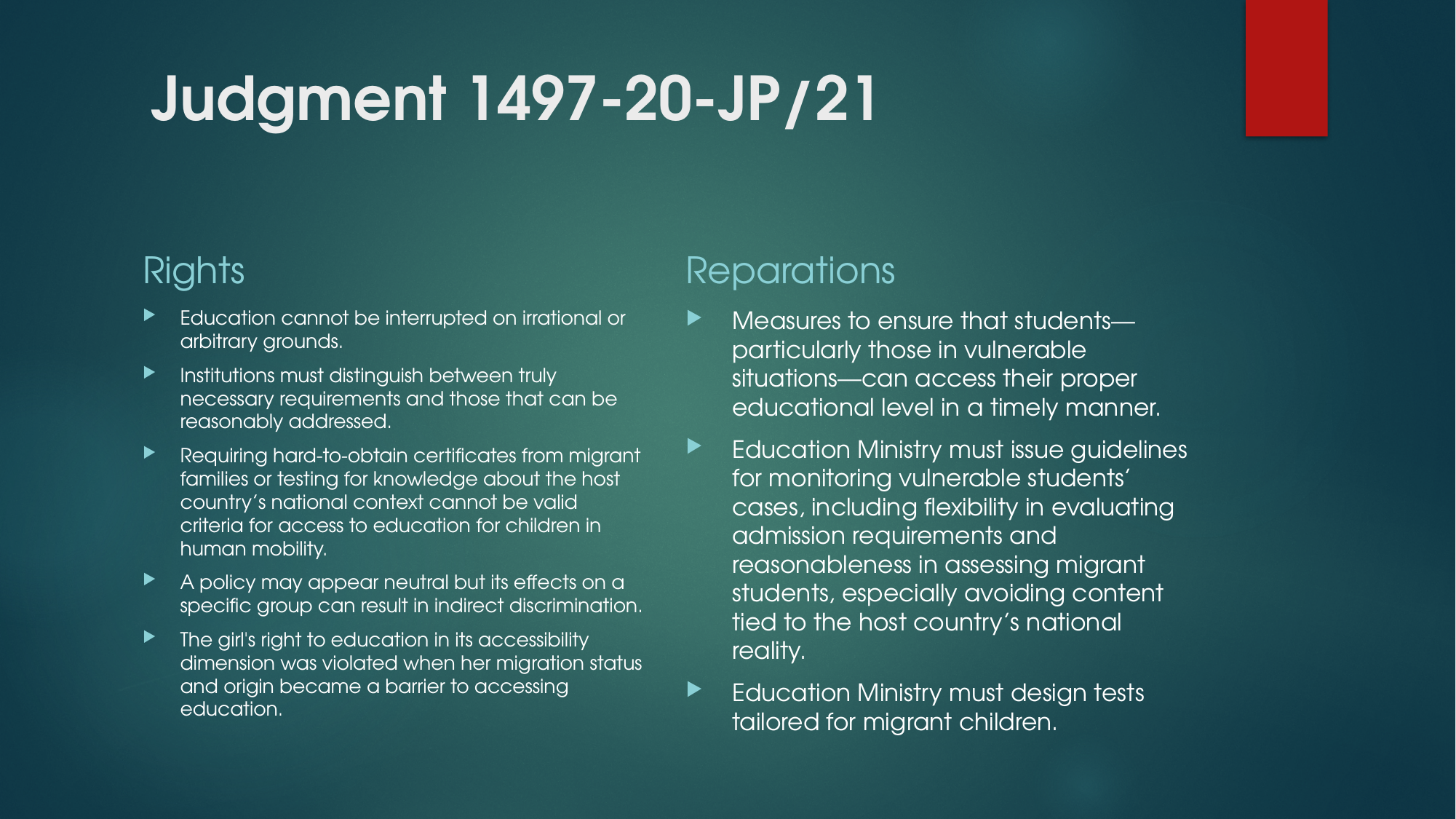

# Judgment 1497-20-JP/21
Rights
Reparations
Education cannot be interrupted on irrational or arbitrary grounds.
Institutions must distinguish between truly necessary requirements and those that can be reasonably addressed.
Requiring hard-to-obtain certificates from migrant families or testing for knowledge about the host country’s national context cannot be valid criteria for access to education for children in human mobility.
A policy may appear neutral but its effects on a specific group can result in indirect discrimination.
The girl's right to education in its accessibility dimension was violated when her migration status and origin became a barrier to accessing education.

Measures to ensure that students—particularly those in vulnerable situations—can access their proper educational level in a timely manner.
Education Ministry must issue guidelines for monitoring vulnerable students’ cases, including flexibility in evaluating admission requirements and reasonableness in assessing migrant students, especially avoiding content tied to the host country’s national reality.
Education Ministry must design tests tailored for migrant children.